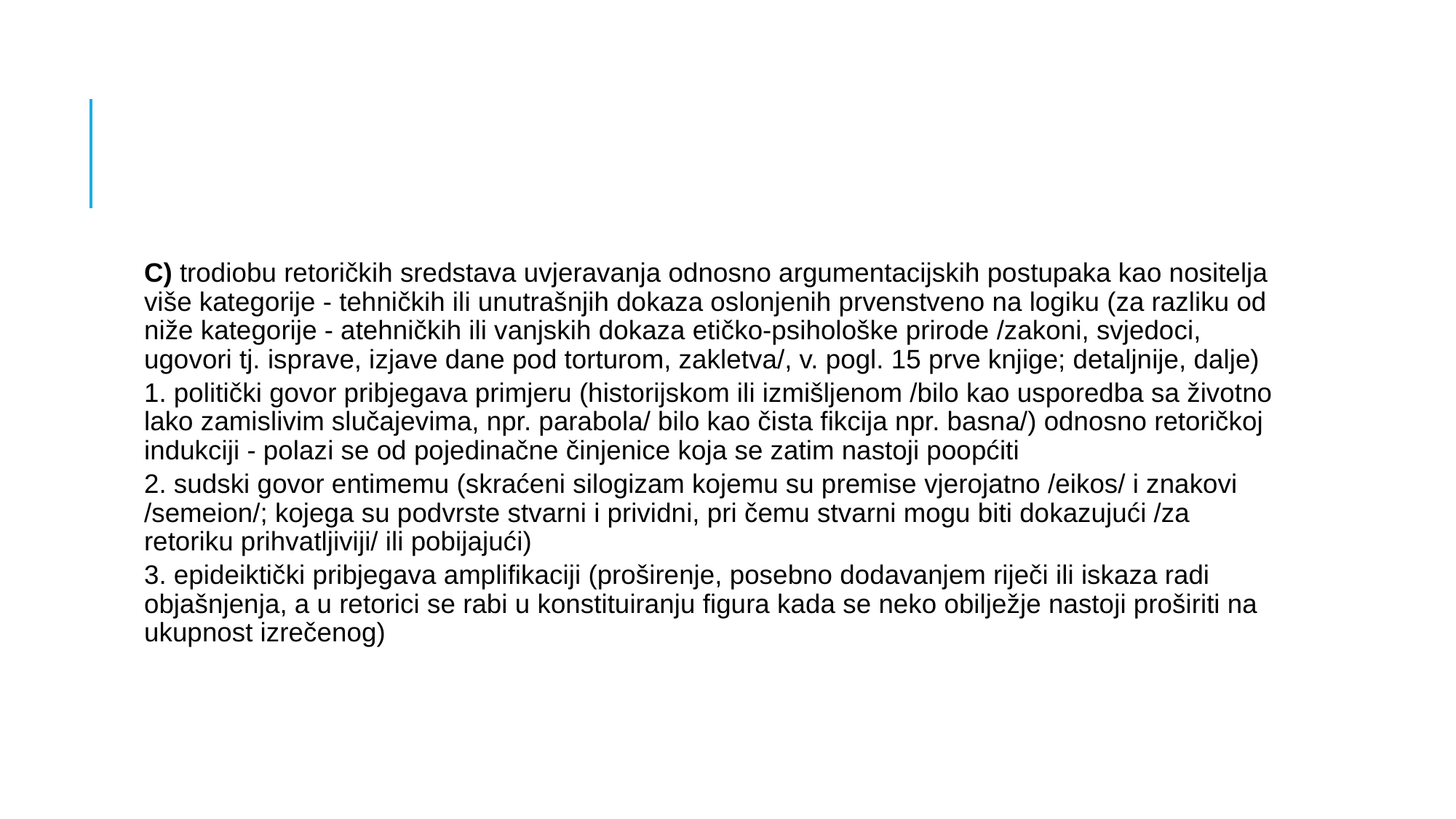

#
C) trodiobu retoričkih sredstava uvjeravanja odnosno argumentacijskih postupaka kao nositelja više kategorije - tehničkih ili unutrašnjih dokaza oslonjenih prvenstveno na logiku (za razliku od niže kategorije - atehničkih ili vanjskih dokaza etičko-psihološke prirode /zakoni, svjedoci, ugovori tj. isprave, izjave dane pod torturom, zakletva/, v. pogl. 15 prve knjige; detaljnije, dalje)
1. politički govor pribjegava primjeru (historijskom ili izmišljenom /bilo kao usporedba sa životno lako zamislivim slučajevima, npr. parabola/ bilo kao čista fikcija npr. basna/) odnosno retoričkoj indukciji - polazi se od pojedinačne činjenice koja se zatim nastoji poopćiti
2. sudski govor entimemu (skraćeni silogizam kojemu su premise vjerojatno /eikos/ i znakovi /semeion/; kojega su podvrste stvarni i prividni, pri čemu stvarni mogu biti dokazujući /za retoriku prihvatljiviji/ ili pobijajući)
3. epideiktički pribjegava amplifikaciji (proširenje, posebno dodavanjem riječi ili iskaza radi objašnjenja, a u retorici se rabi u konstituiranju figura kada se neko obilježje nastoji proširiti na ukupnost izrečenog)